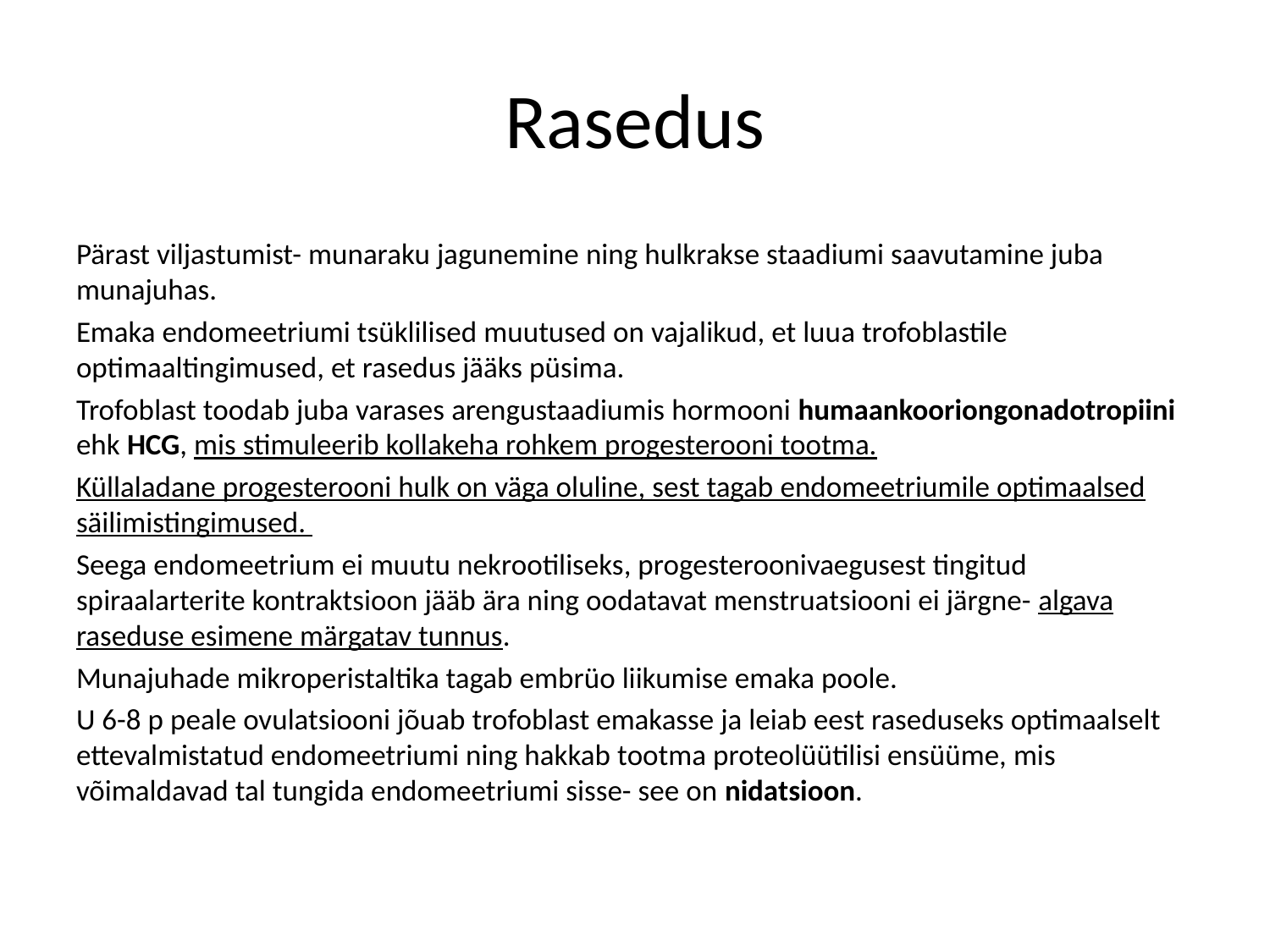

# Rasedus
Pärast viljastumist- munaraku jagunemine ning hulkrakse staadiumi saavutamine juba munajuhas.
Emaka endomeetriumi tsüklilised muutused on vajalikud, et luua trofoblastile optimaaltingimused, et rasedus jääks püsima.
Trofoblast toodab juba varases arengustaadiumis hormooni humaankooriongonadotropiini ehk HCG, mis stimuleerib kollakeha rohkem progesterooni tootma.
Küllaladane progesterooni hulk on väga oluline, sest tagab endomeetriumile optimaalsed säilimistingimused.
Seega endomeetrium ei muutu nekrootiliseks, progesteroonivaegusest tingitud spiraalarterite kontraktsioon jääb ära ning oodatavat menstruatsiooni ei järgne- algava raseduse esimene märgatav tunnus.
Munajuhade mikroperistaltika tagab embrüo liikumise emaka poole.
U 6-8 p peale ovulatsiooni jõuab trofoblast emakasse ja leiab eest raseduseks optimaalselt ettevalmistatud endomeetriumi ning hakkab tootma proteolüütilisi ensüüme, mis võimaldavad tal tungida endomeetriumi sisse- see on nidatsioon.